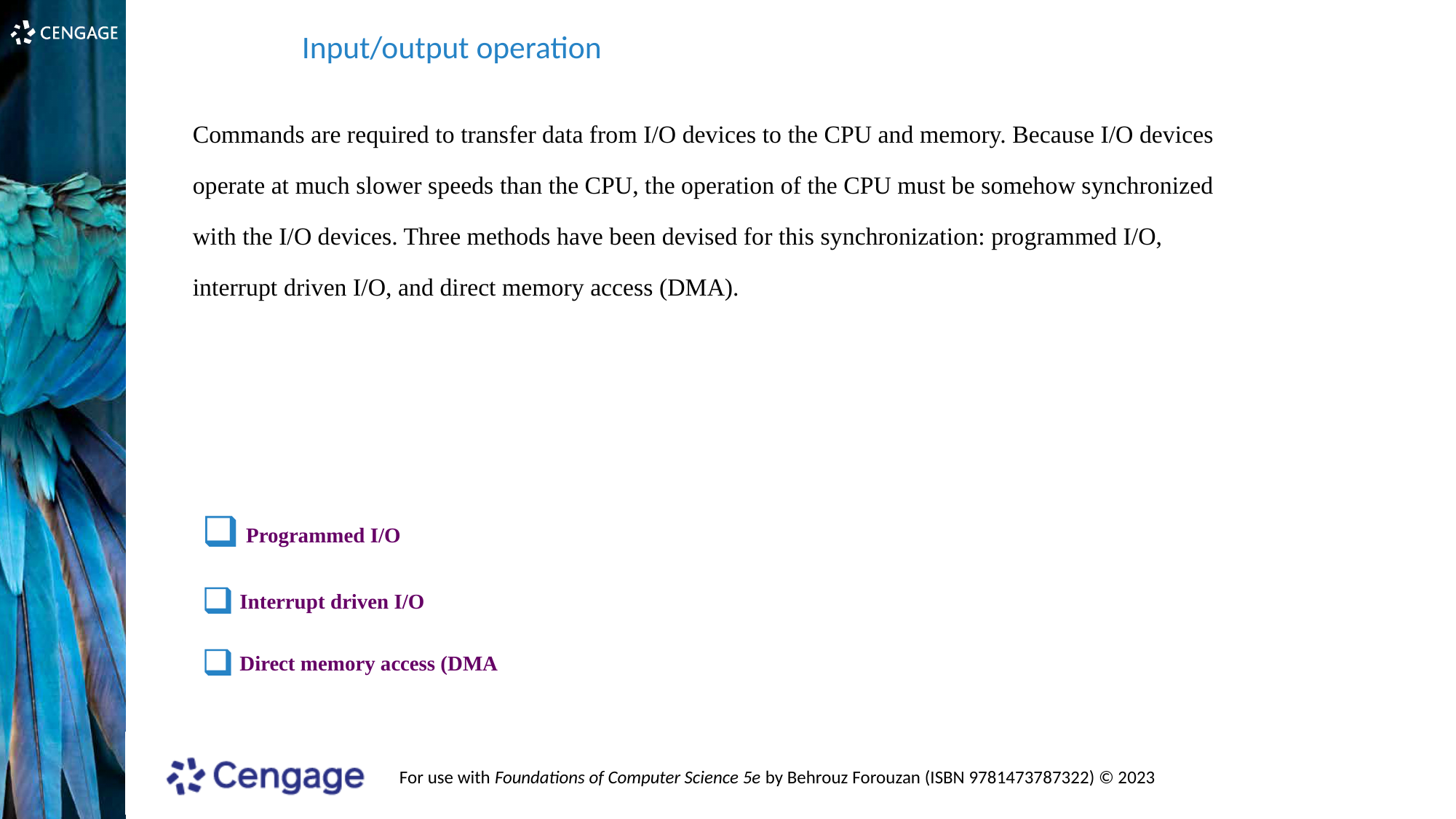

Input/output operation
Commands are required to transfer data from I/O devices to the CPU and memory. Because I/O devices operate at much slower speeds than the CPU, the operation of the CPU must be somehow synchronized with the I/O devices. Three methods have been devised for this synchronization: programmed I/O, interrupt driven I/O, and direct memory access (DMA).
 Programmed I/O
 Interrupt driven I/O
 Direct memory access (DMA